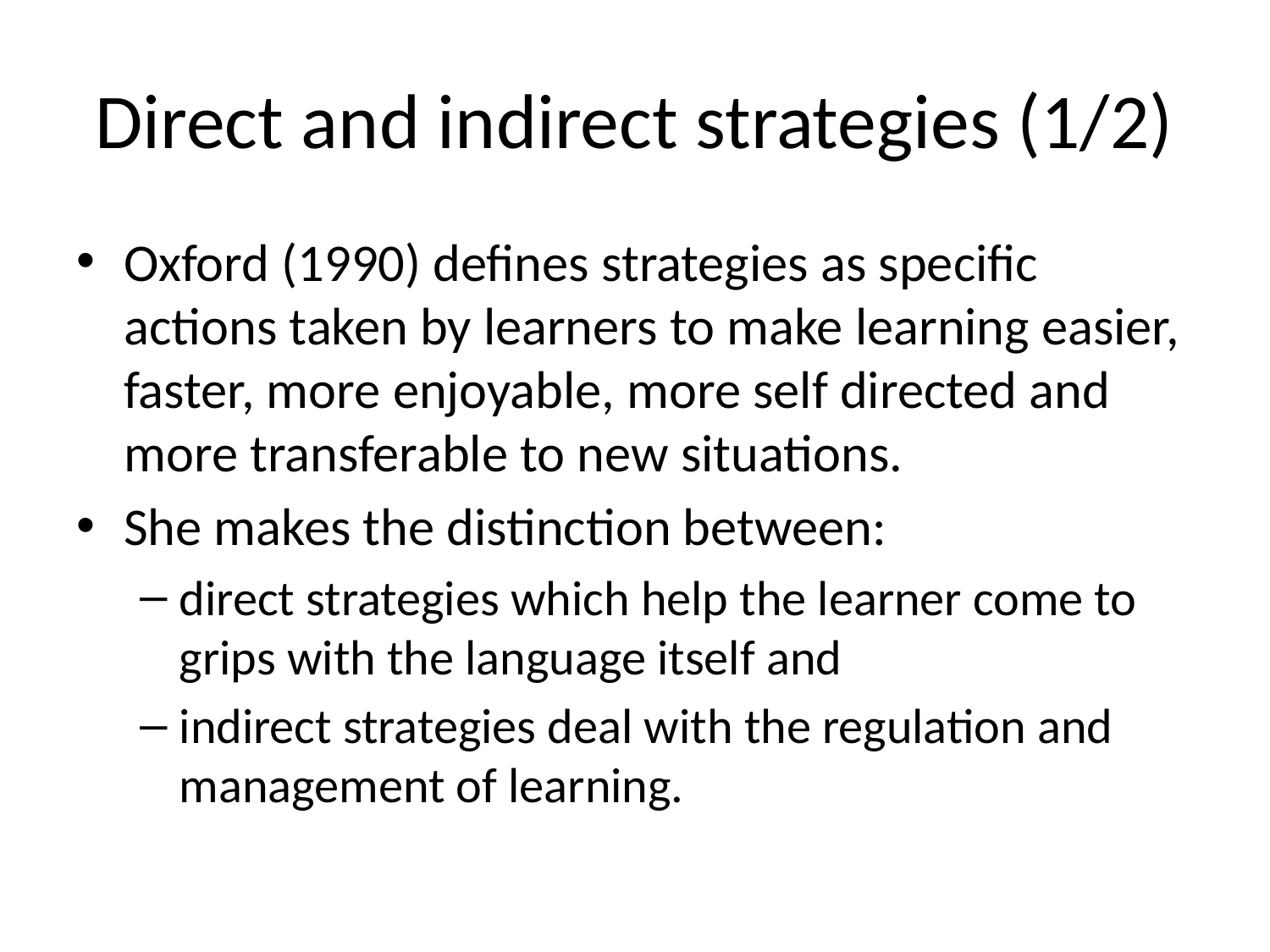

# Direct and indirect strategies (1/2)
Oxford (1990) defines strategies as specific actions taken by learners to make learning easier, faster, more enjoyable, more self directed and more transferable to new situations.
She makes the distinction between:
direct strategies which help the learner come to grips with the language itself and
indirect strategies deal with the regulation and management of learning.